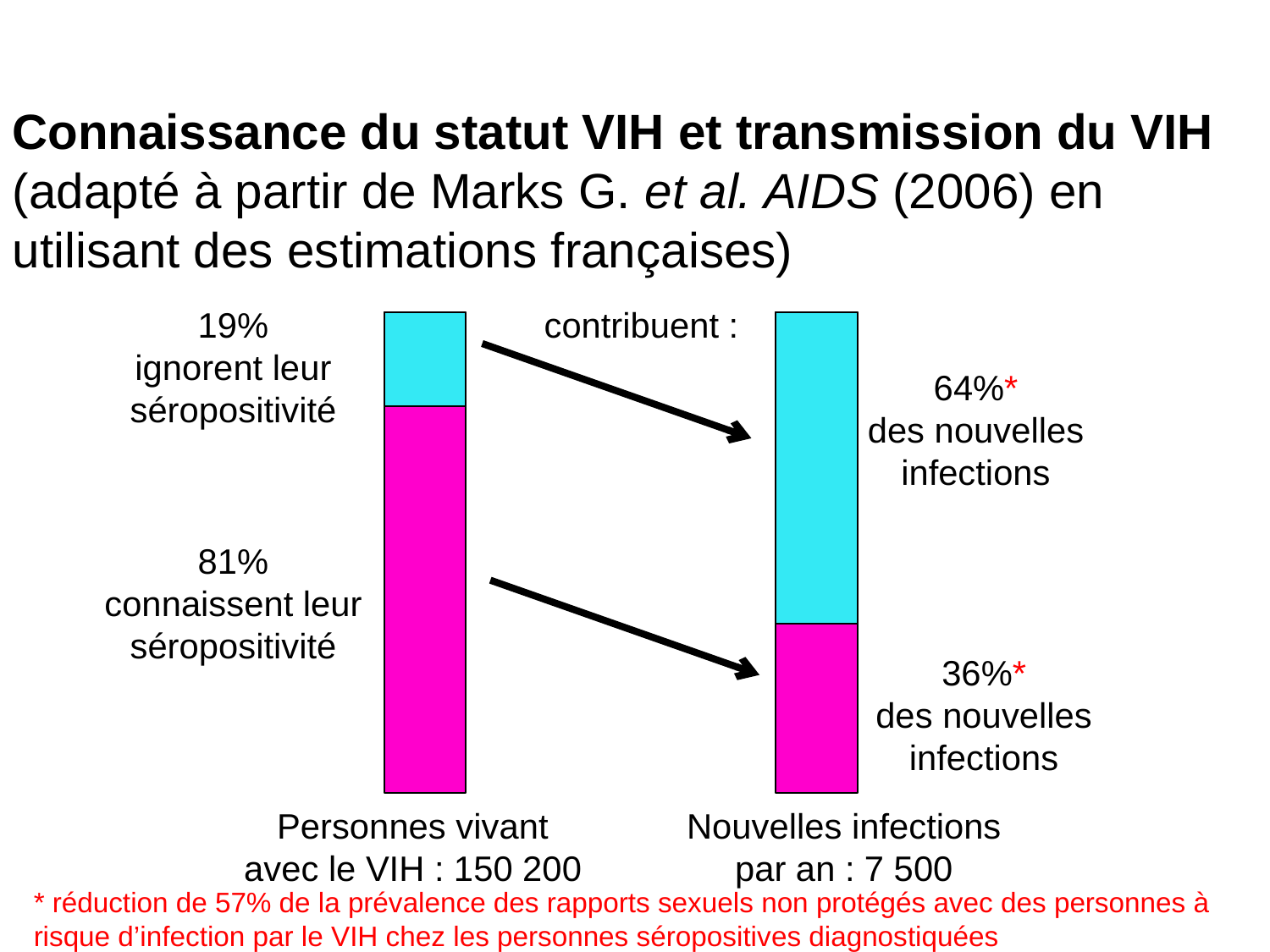

Connaissance du statut VIH et transmission du VIH (adapté à partir de Marks G. et al. AIDS (2006) en utilisant des estimations françaises)
19%
ignorent leur séropositivité
contribuent :

64%*
des nouvelles infections
81%
connaissent leur séropositivité
36%*
des nouvelles infections
Personnes vivant avec le VIH : 150 200
Nouvelles infections par an : 7 500
* réduction de 57% de la prévalence des rapports sexuels non protégés avec des personnes à risque d’infection par le VIH chez les personnes séropositives diagnostiquées